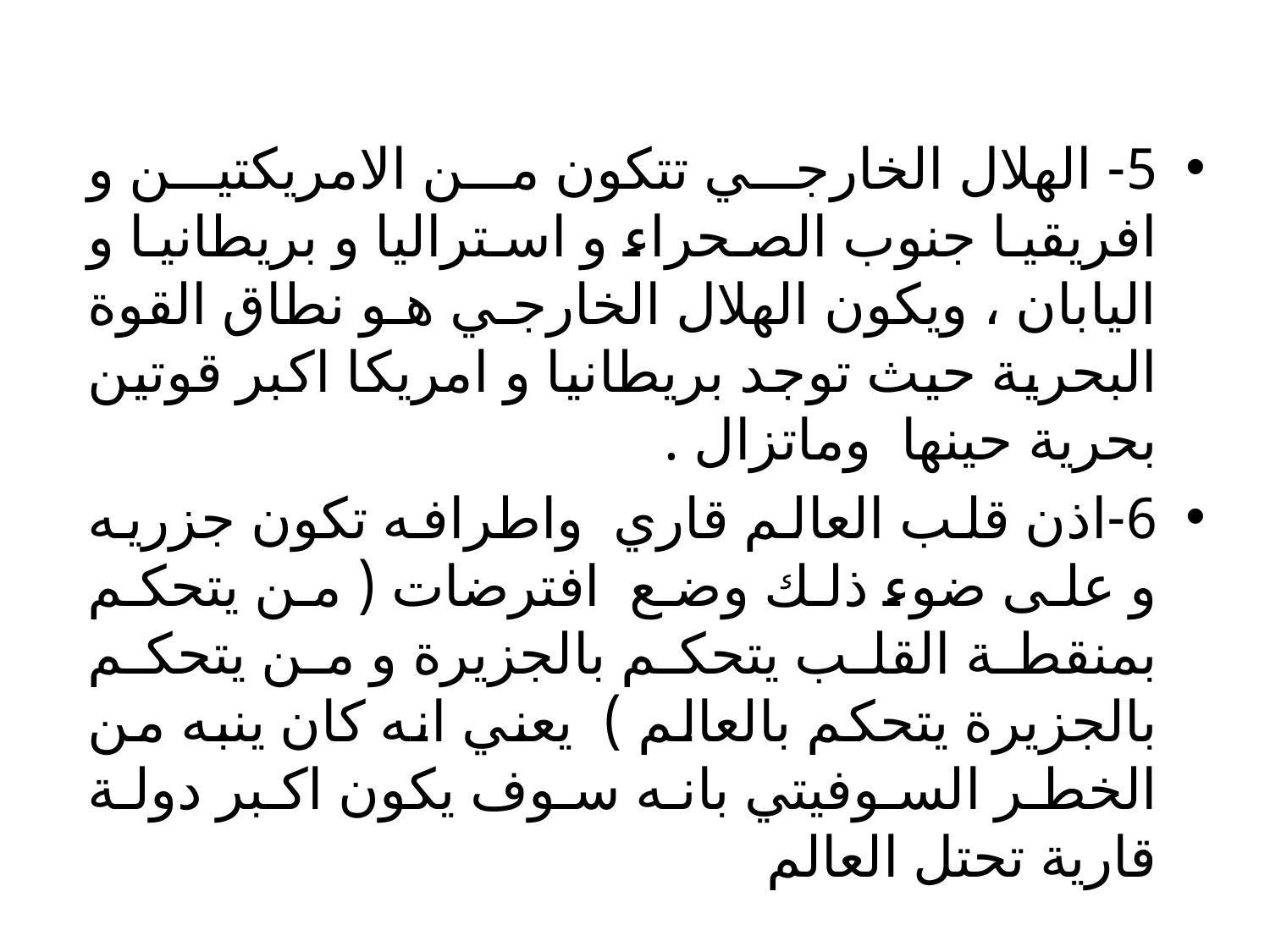

#
5-	 الهلال الخارجي تتكون من الامريكتين و افريقيا جنوب الصحراء و استراليا و بريطانيا و اليابان ، ويكون الهلال الخارجي هو نطاق القوة البحرية حيث توجد بريطانيا و امريكا اكبر قوتين بحرية حينها  وماتزال .
6-	اذن قلب العالم قاري  واطرافه تكون جزريه و على ضوء ذلك وضع  افترضات ( من يتحكم بمنقطة القلب يتحكم بالجزيرة و من يتحكم بالجزيرة يتحكم بالعالم )  يعني انه كان ينبه من الخطر السوفيتي بانه سوف يكون اكبر دولة قارية تحتل العالم